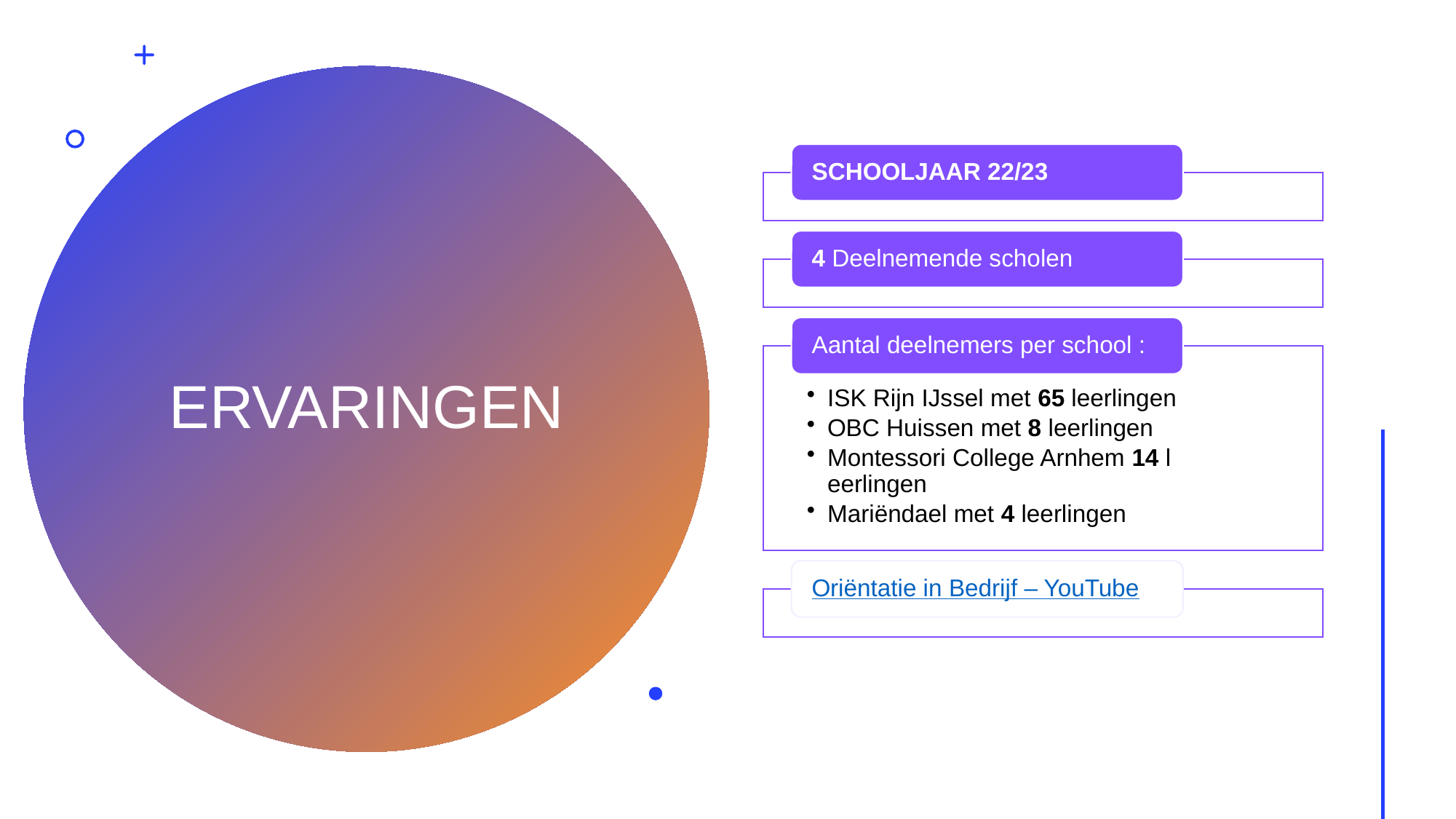

SCHOOLJAAR 22/23
4 Deelnemende scholen
ISK Rijn IJssel met 65 leerlingen
OBC Huissen met 8 leerlingen
Montessori College Arnhem 14 l	eerlingen
Mariëndael met 4 leerlingen
Aantal deelnemers per school :
Oriëntatie in Bedrijf – YouTube

# ERVARINGEN